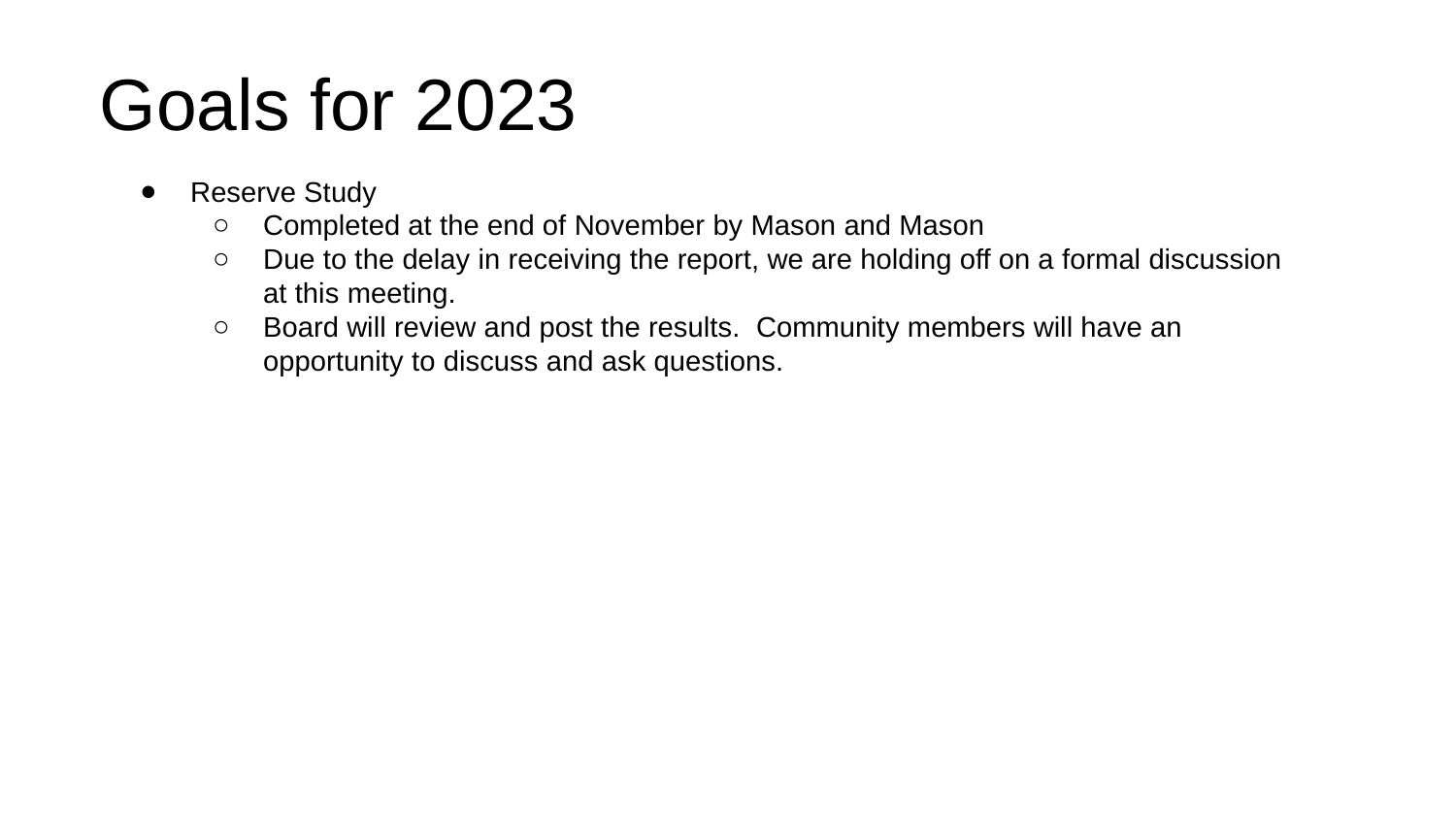

Goals for 2023
Reserve Study
Completed at the end of November by Mason and Mason
Due to the delay in receiving the report, we are holding off on a formal discussion at this meeting.
Board will review and post the results.  Community members will have an opportunity to discuss and ask questions.